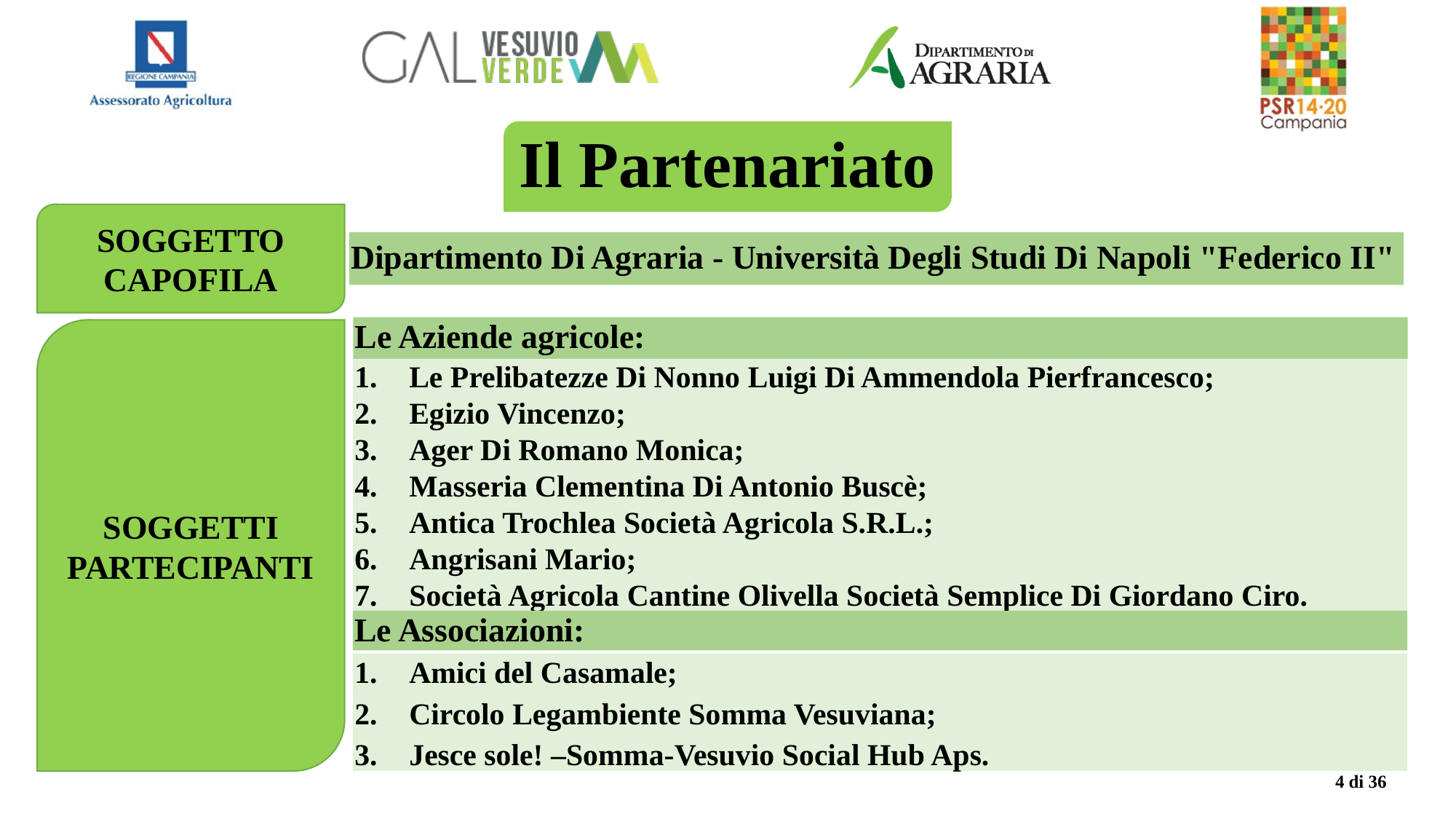

Il Partenariato
SOGGETTO CAPOFILA
Dipartimento Di Agraria - Università Degli Studi Di Napoli "Federico II"
Le Aziende agricole:
SOGGETTI PARTECIPANTI
Le Prelibatezze Di Nonno Luigi Di Ammendola Pierfrancesco;
Egizio Vincenzo;
Ager Di Romano Monica;
Masseria Clementina Di Antonio Buscè;
Antica Trochlea Società Agricola S.R.L.;
Angrisani Mario;
Società Agricola Cantine Olivella Società Semplice Di Giordano Ciro.
Le Associazioni:
Amici del Casamale;
Circolo Legambiente Somma Vesuviana;
Jesce sole! –Somma-Vesuvio Social Hub Aps.
4